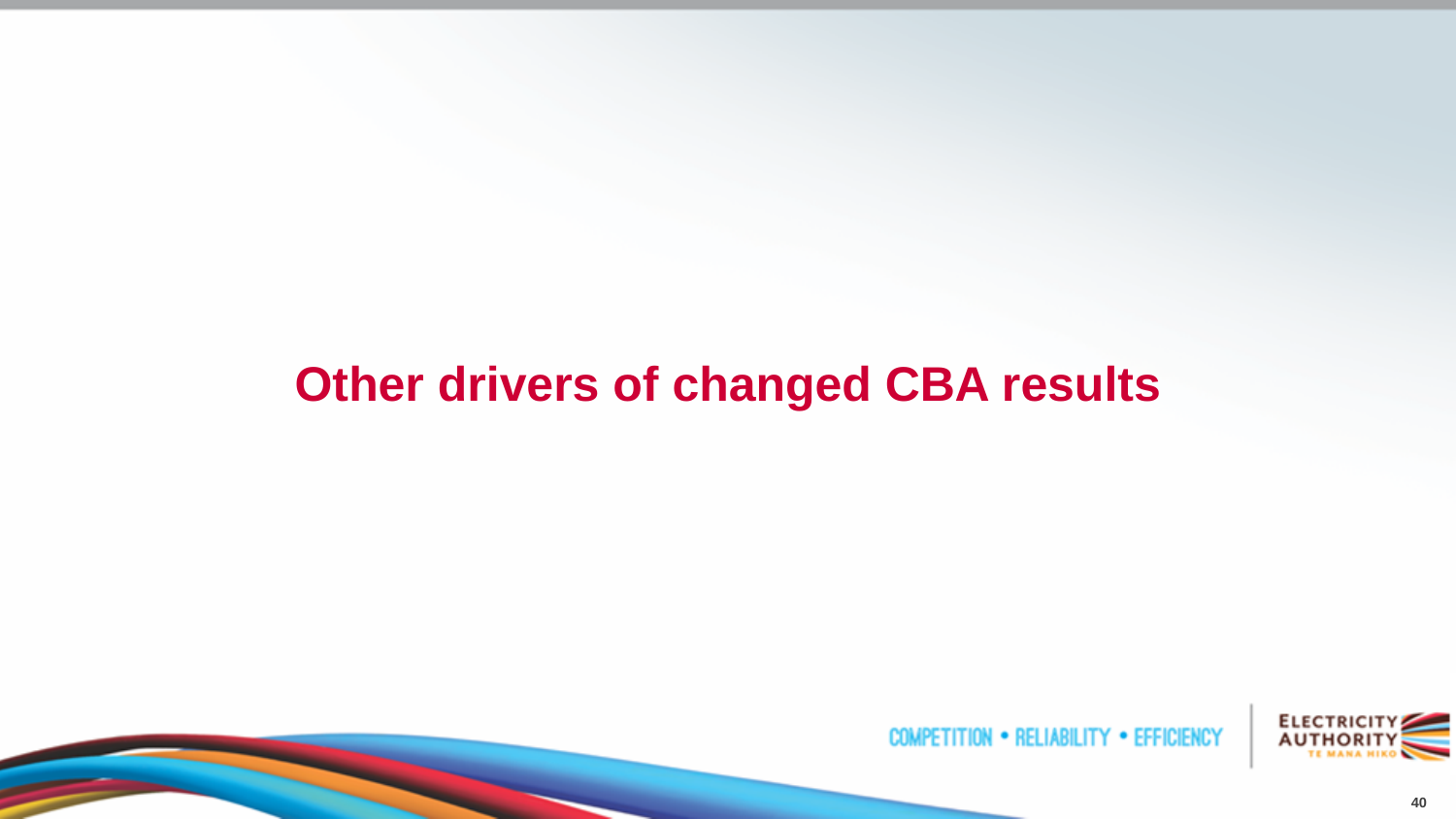

Other drivers of changed CBA results
40